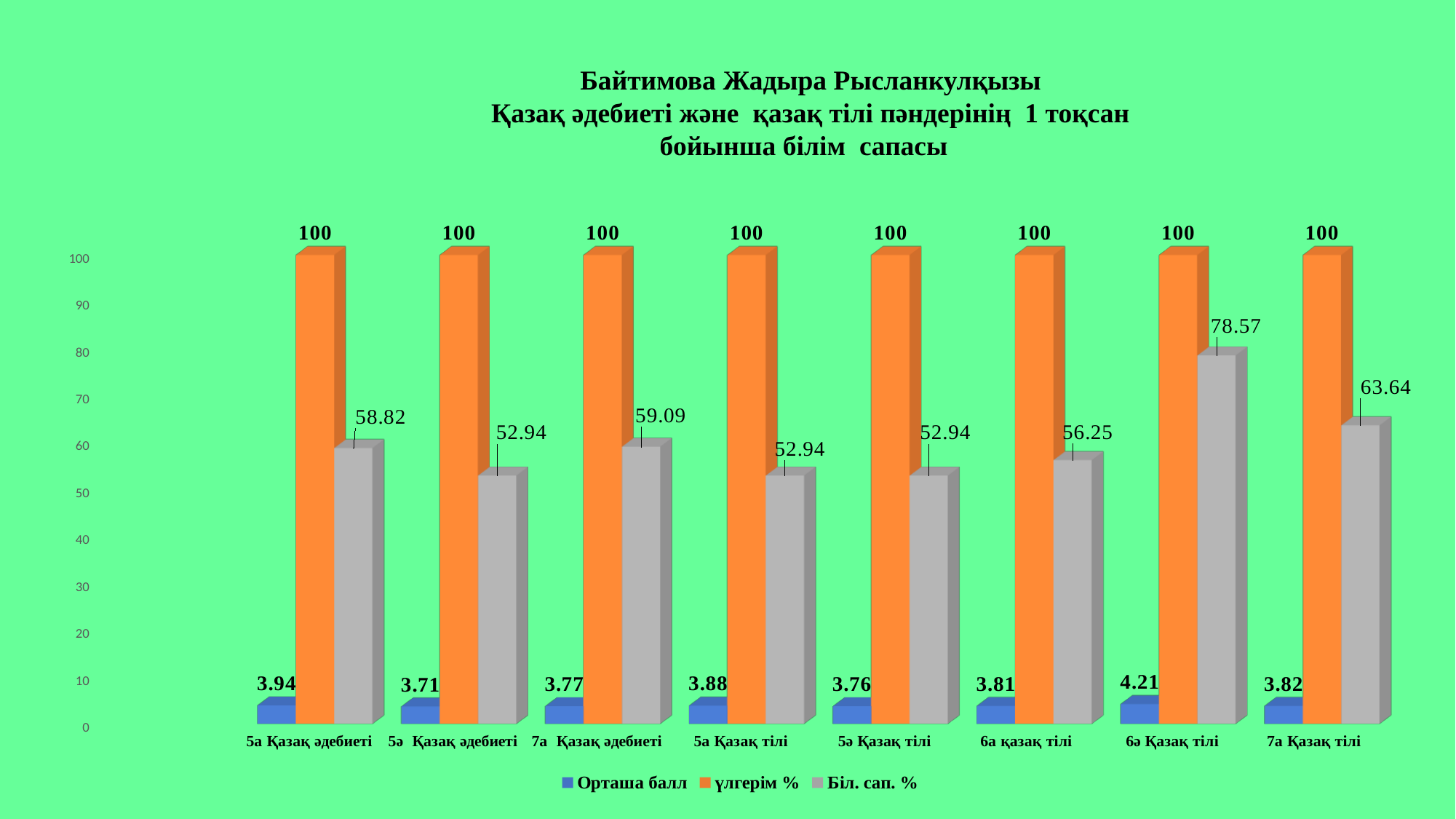

Байтимова Жадыра Рысланкулқызы
Қазақ әдебиеті және  қазақ тілі пәндерінің  1 тоқсан бойынша білім  сапасы

[unsupported chart]